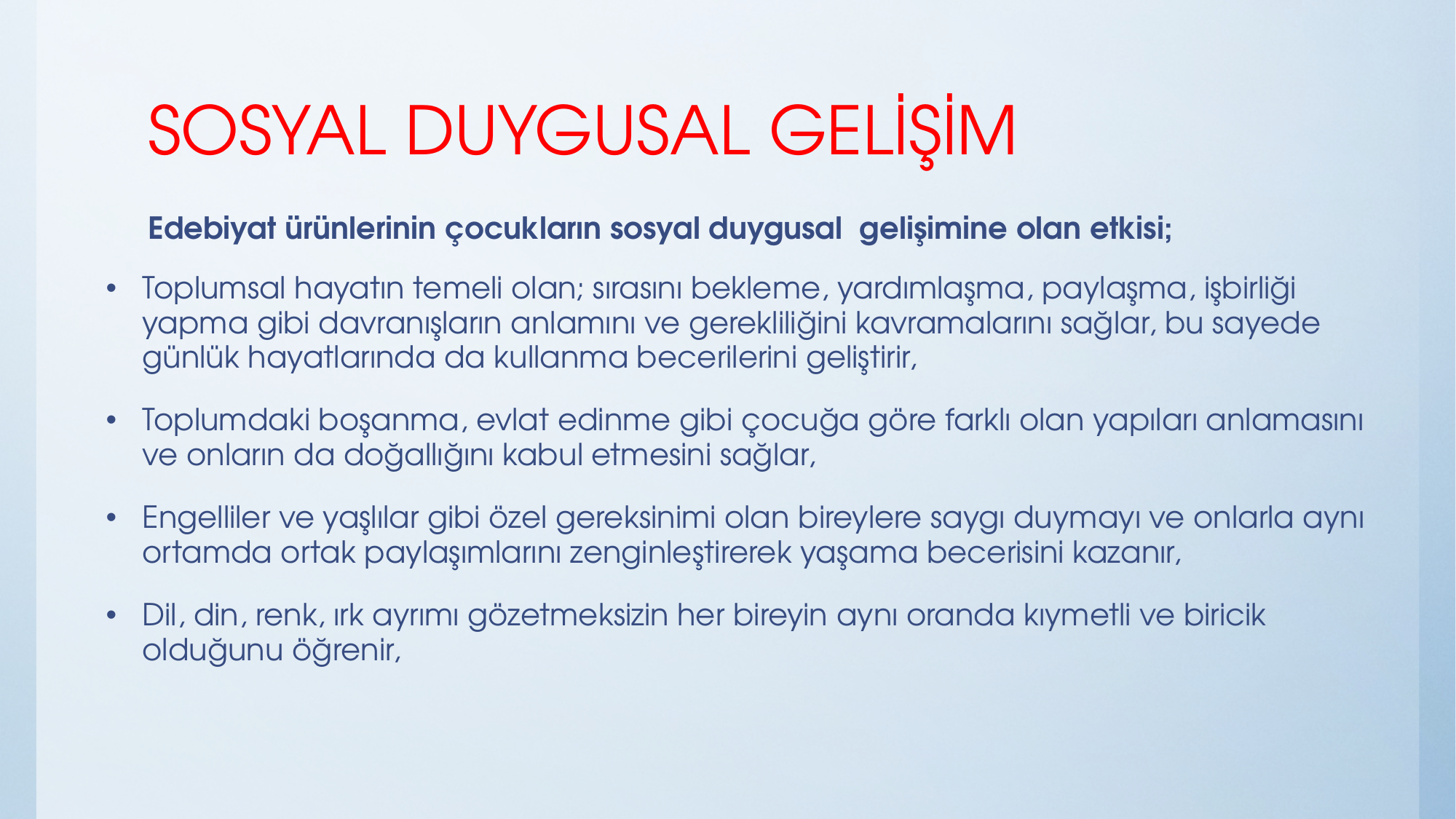

# SOSYAL DUYGUSAL GELİŞİM
Edebiyat ürünlerinin çocukların sosyal duygusal  gelişimine olan etkisi;
Toplumsal hayatın temeli olan; sırasını bekleme, yardımlaşma, paylaşma, işbirliği yapma gibi davranışların anlamını ve gerekliliğini kavramalarını sağlar, bu sayede günlük hayatlarında da kullanma becerilerini geliştirir,
Toplumdaki boşanma, evlat edinme gibi çocuğa göre farklı olan yapıları anlamasını ve onların da doğallığını kabul etmesini sağlar,
Engelliler ve yaşlılar gibi özel gereksinimi olan bireylere saygı duymayı ve onlarla aynı ortamda ortak paylaşımlarını zenginleştirerek yaşama becerisini kazanır,
Dil, din, renk, ırk ayrımı gözetmeksizin her bireyin aynı oranda kıymetli ve biricik olduğunu öğrenir,